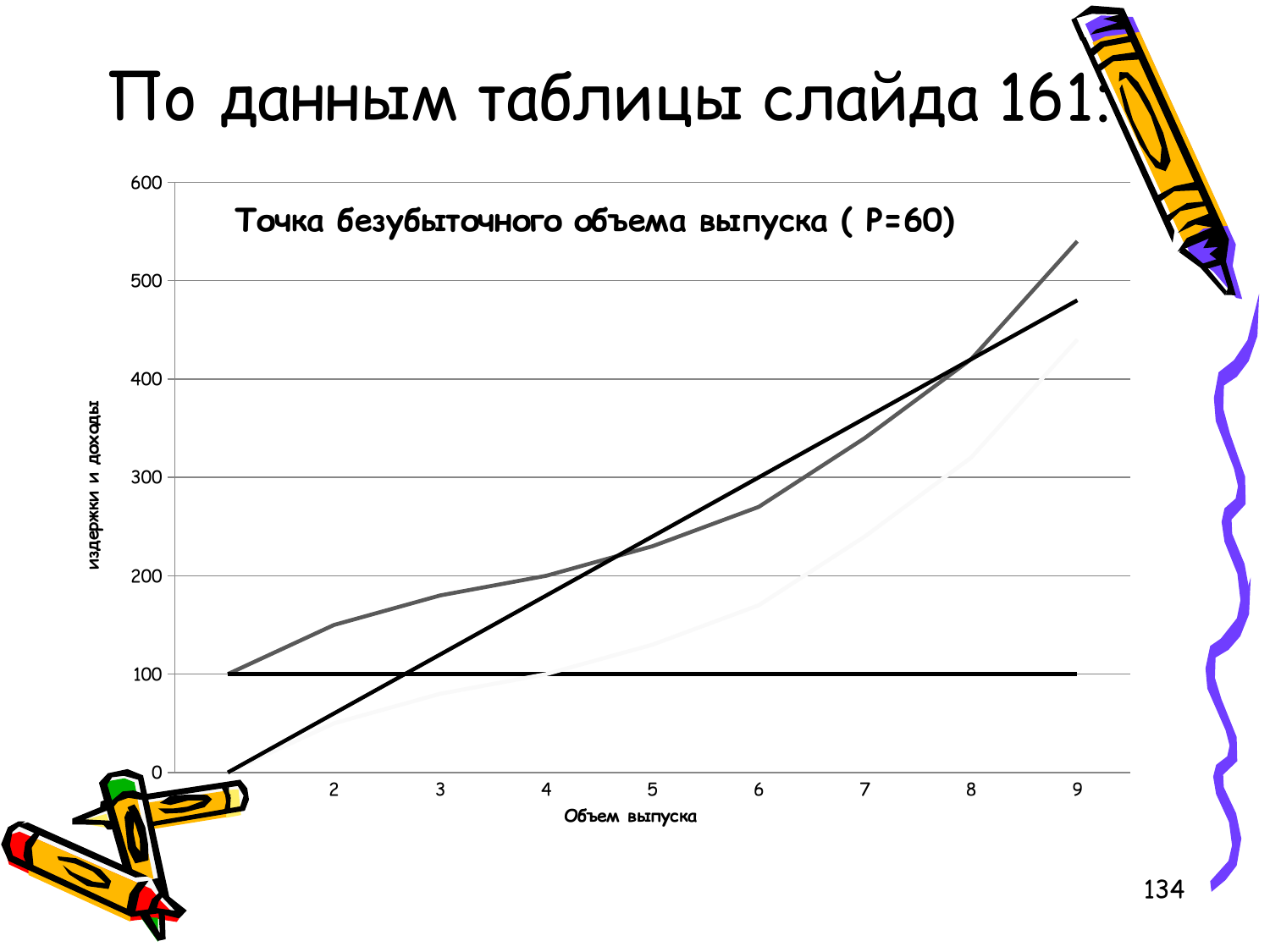

# По данным таблицы слайда 161:

### Chart: Точка безубыточного объема выпуска ( Р=60)

| Category |  |  |  |  |
|---|---|---|---|---|
134